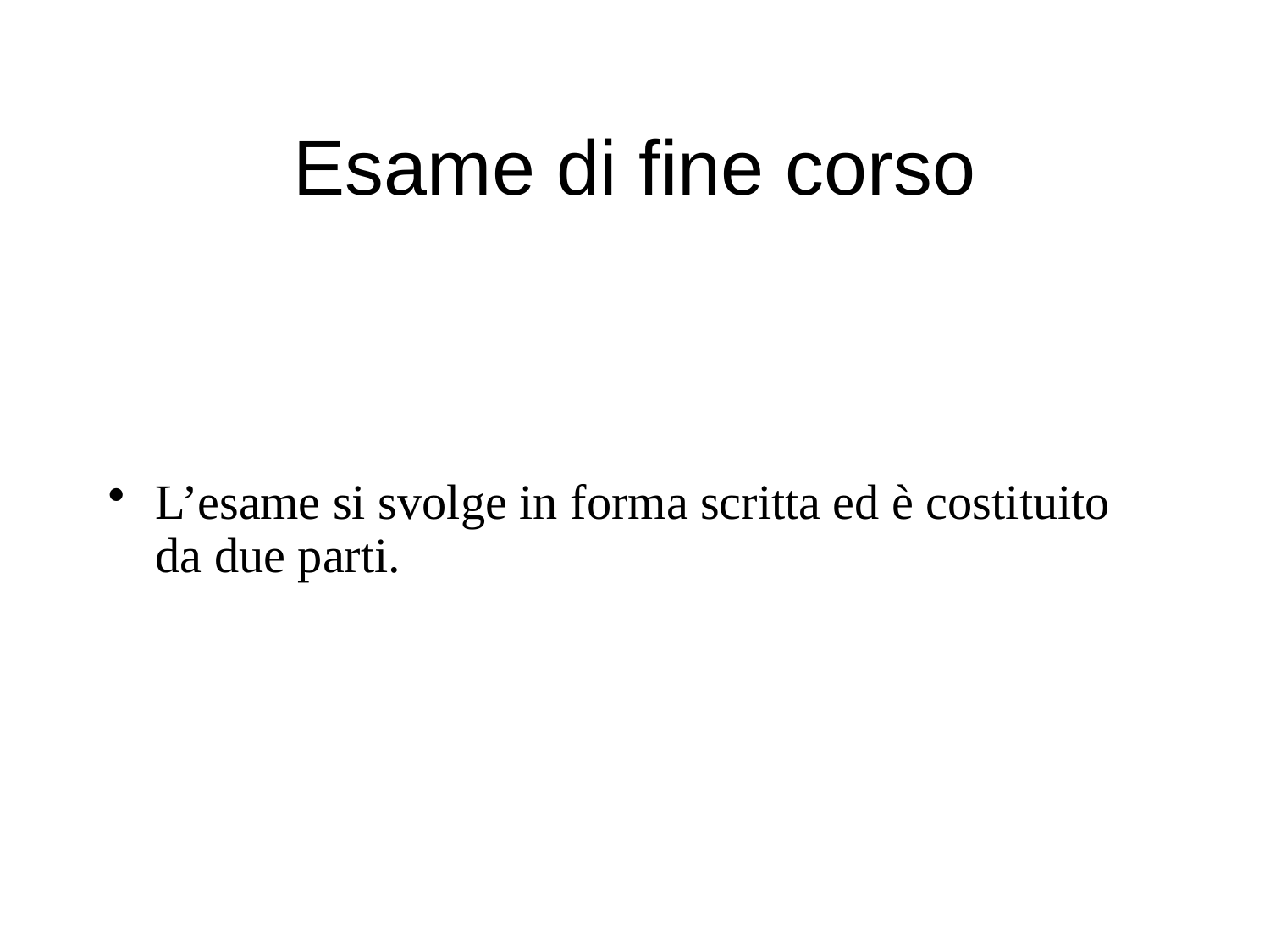

# Esame di fine corso

L’esame si svolge in forma scritta ed è costituito da due parti.